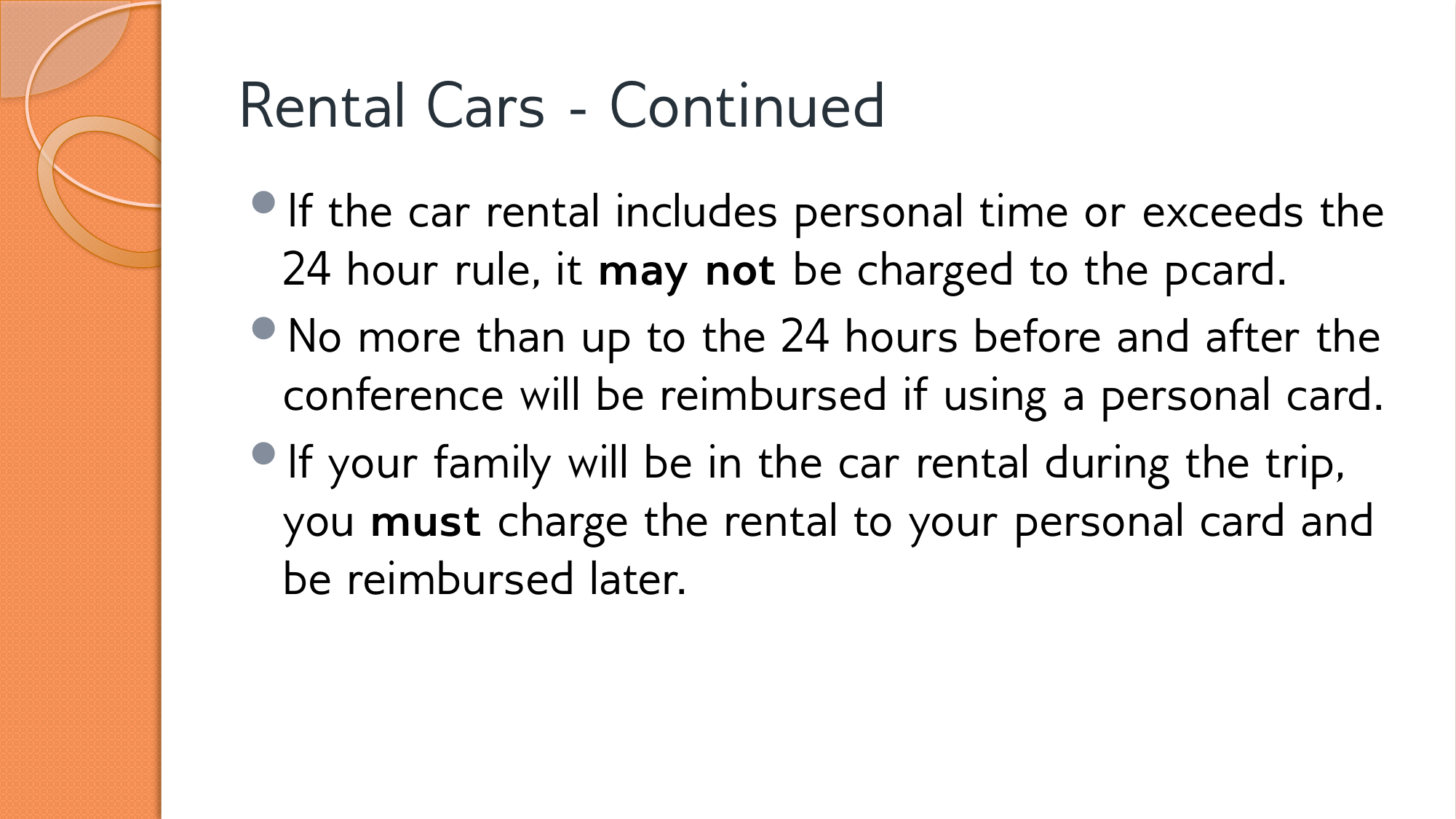

# Rental Cars - Continued
If the car rental includes personal time or exceeds the 24 hour rule, it may not be charged to the pcard.
No more than up to the 24 hours before and after the conference will be reimbursed if using a personal card.
If your family will be in the car rental during the trip, you must charge the rental to your personal card and be reimbursed later.